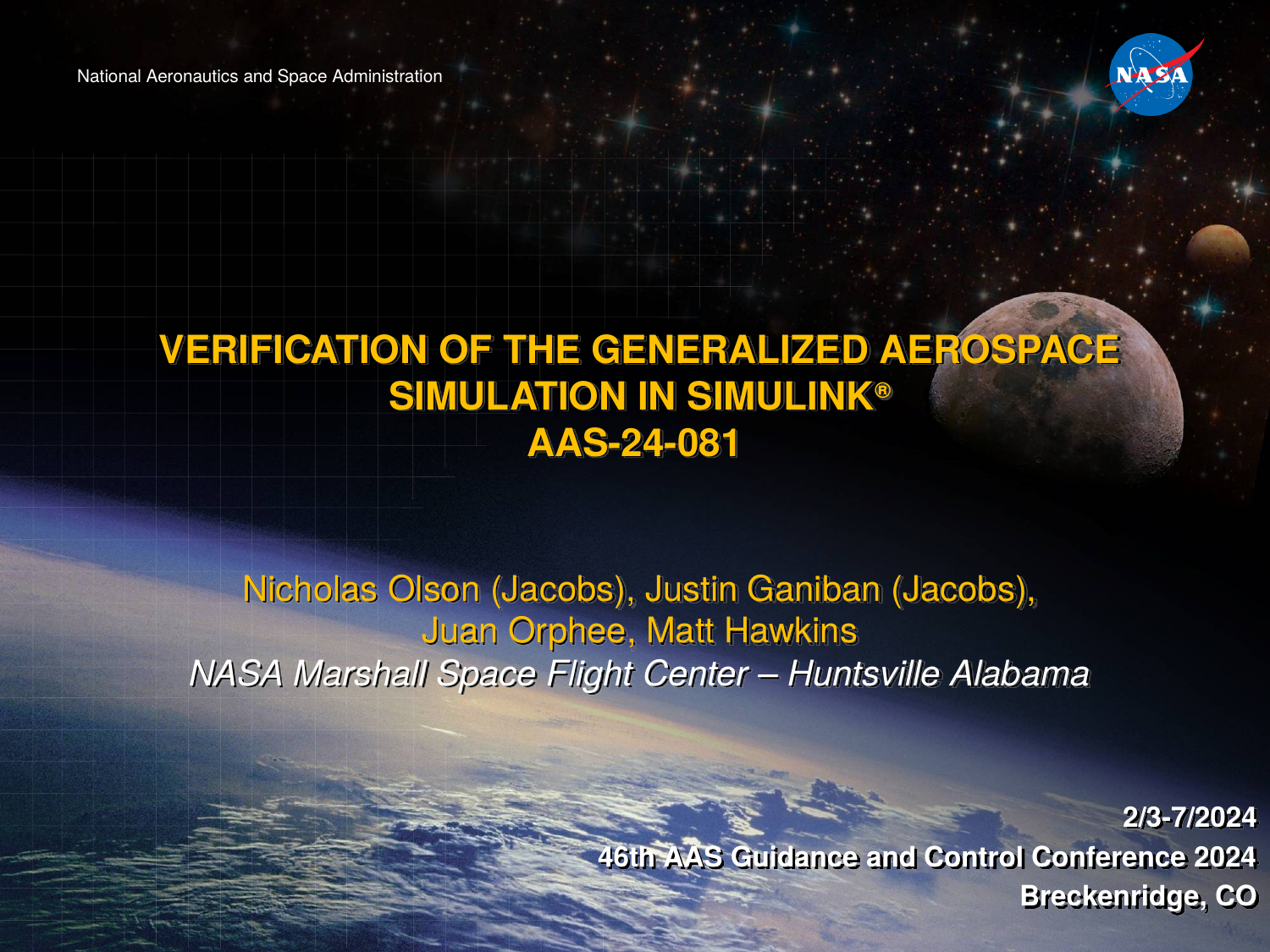

# VERIFICATION OF THE GENERALIZED AEROSPACE SIMULATION IN SIMULINK® AAS-24-081 Nicholas Olson (Jacobs), Justin Ganiban (Jacobs), Juan Orphee, Matt Hawkins NASA Marshall Space Flight Center – Huntsville Alabama

2/3-7/2024
46th AAS Guidance and Control Conference 2024
Breckenridge, CO